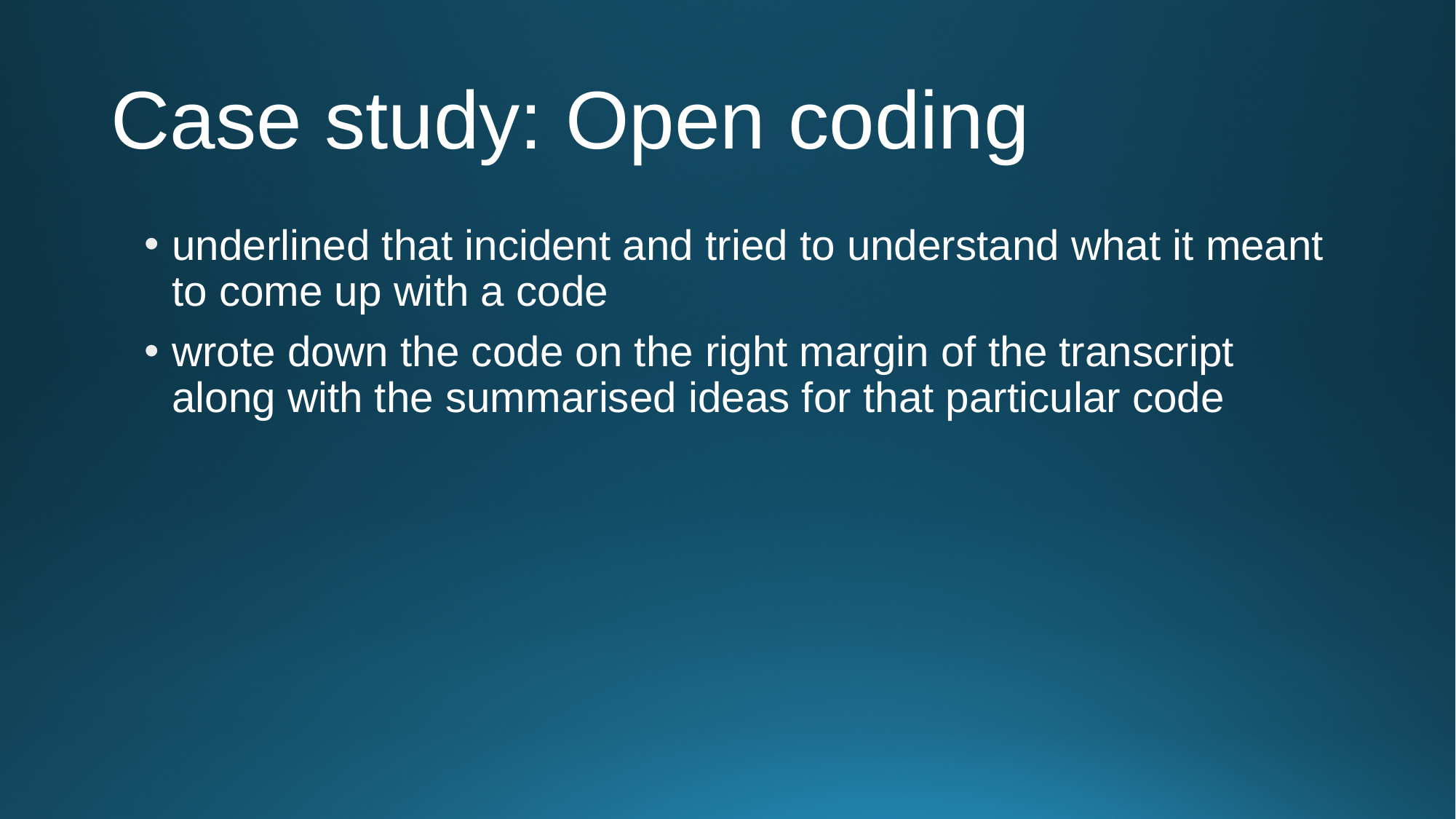

# Case study: Open coding
underlined that incident and tried to understand what it meant to come up with a code
wrote down the code on the right margin of the transcript along with the summarised ideas for that particular code